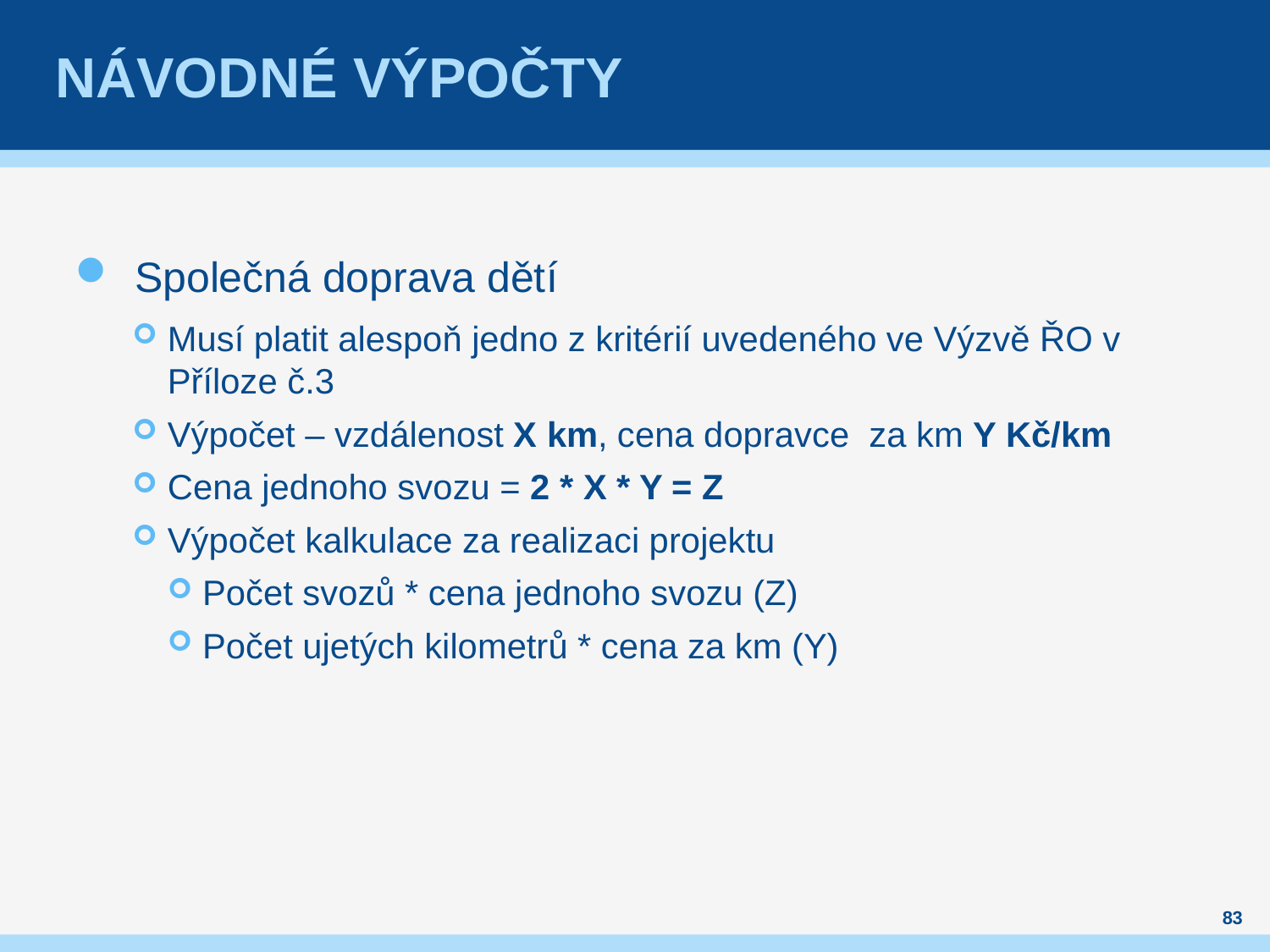

# NáVODNÉ vÝPOČTY
Společná doprava dětí
Musí platit alespoň jedno z kritérií uvedeného ve Výzvě ŘO v Příloze č.3
Výpočet – vzdálenost X km, cena dopravce  za km Y Kč/km
Cena jednoho svozu = 2 * X * Y = Z
Výpočet kalkulace za realizaci projektu
Počet svozů * cena jednoho svozu (Z)
Počet ujetých kilometrů * cena za km (Y)

83